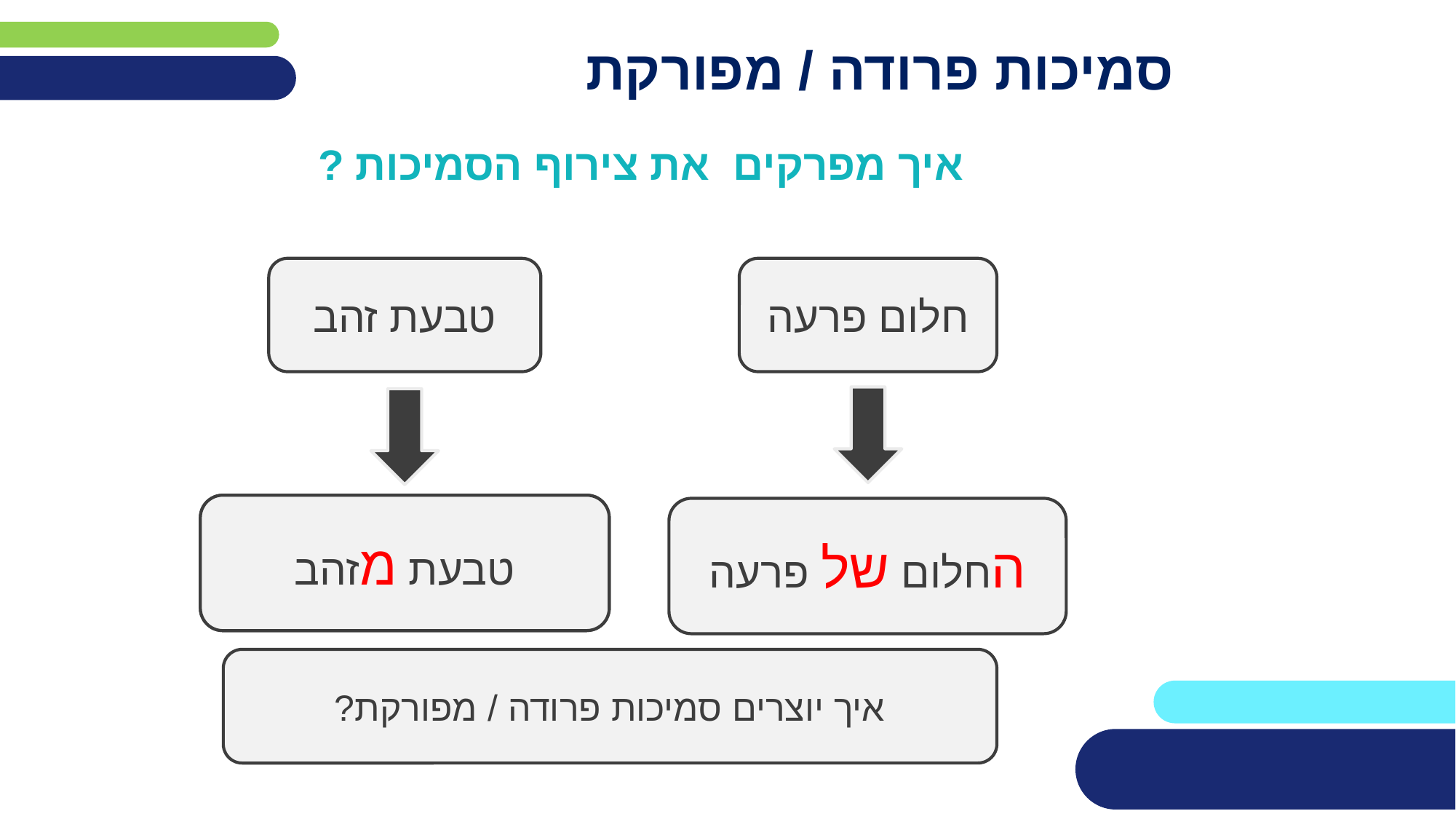

# סמיכות פרודה / מפורקת
איך מפרקים  את צירוף הסמיכות ?
טבעת זהב
חלום פרעה

טבעת  של זהב
טבעת מזהב
החלום של פרעה
איך יוצרים סמיכות פרודה / מפורקת?